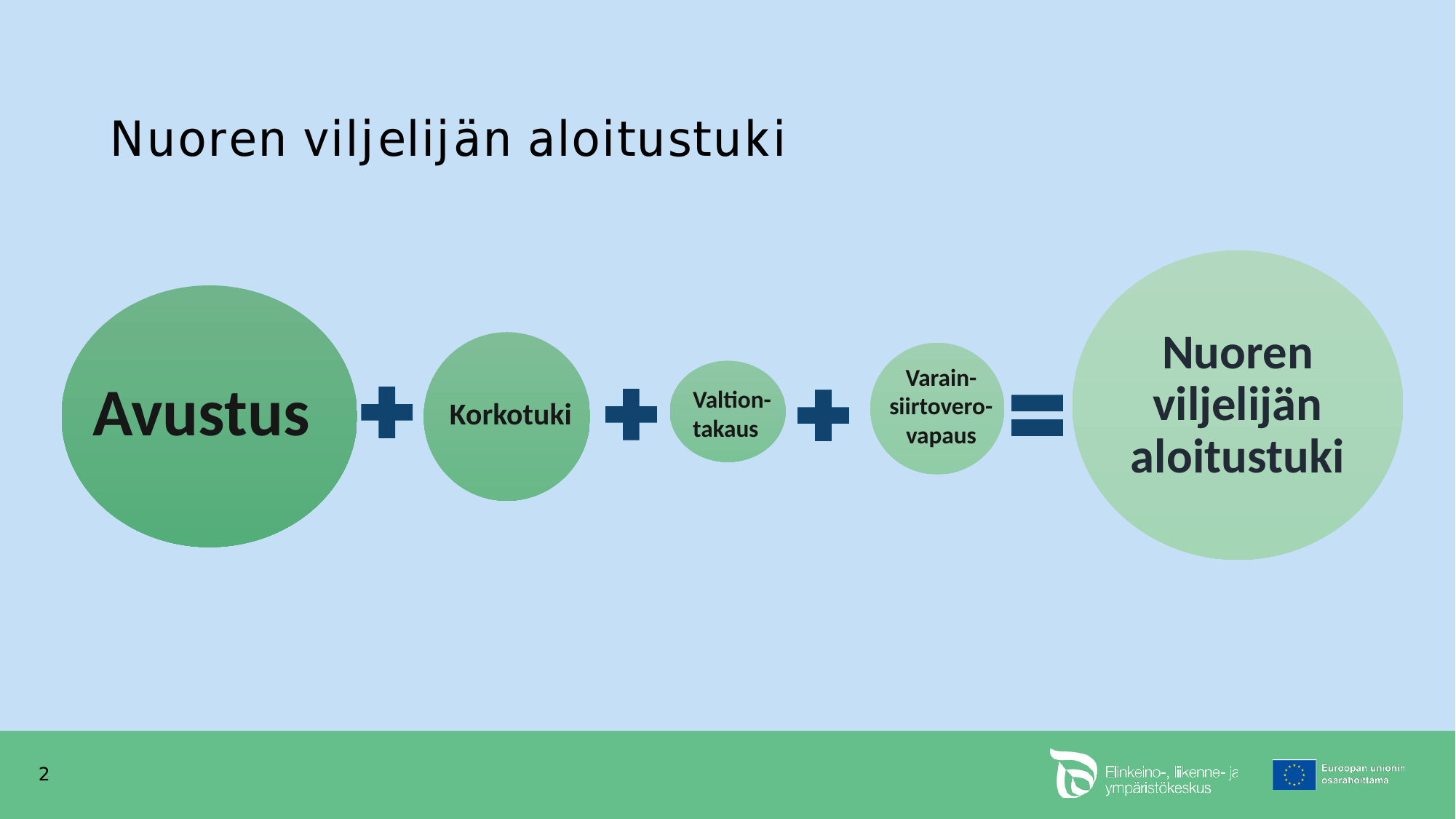

# Nuoren viljelijän aloitustuki

Nuoren viljelijän aloitustuki
Varain-
siirtovero-
vapaus
Avustus
Valtion-
takaus
Korkotuki